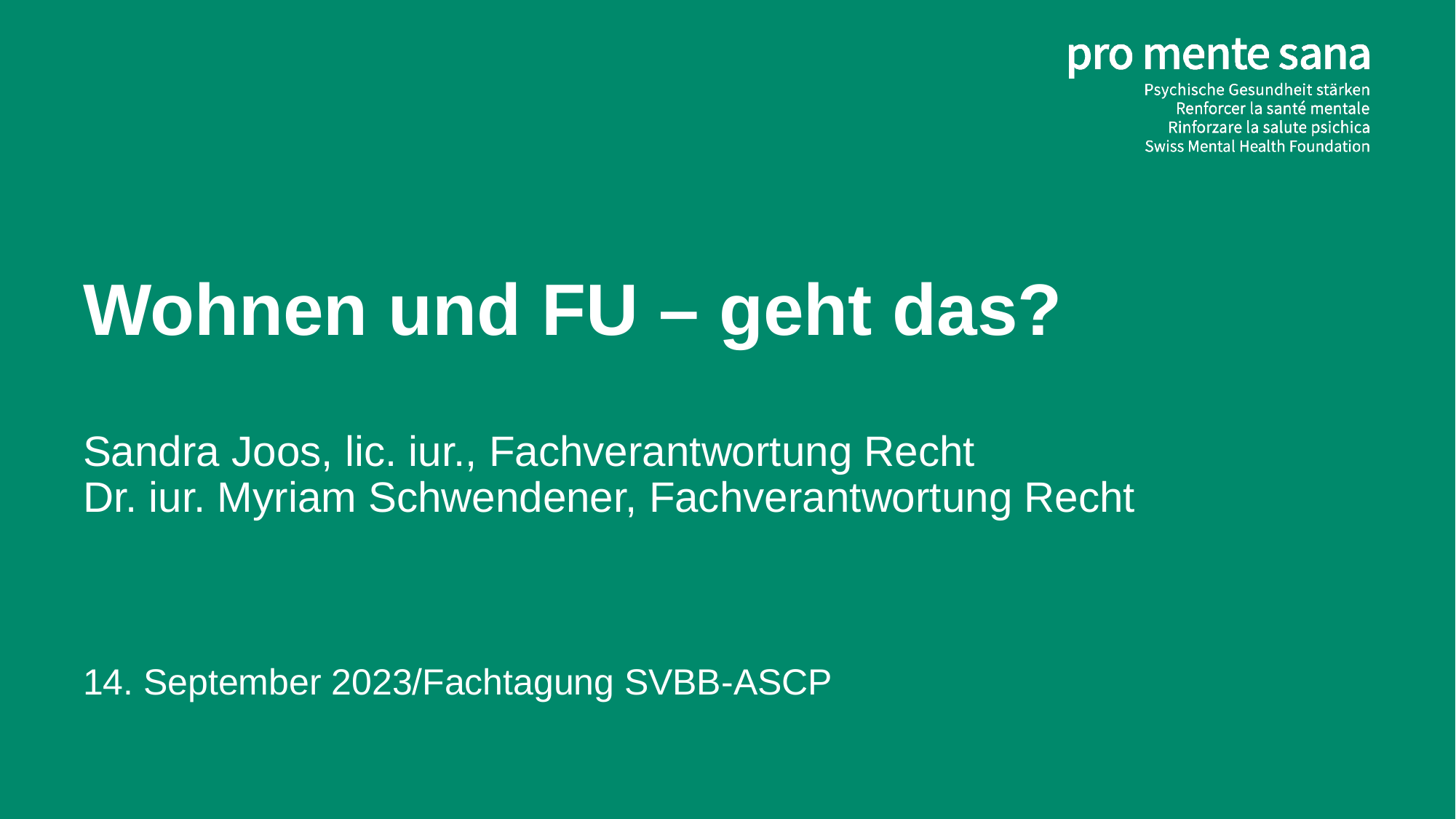

# Wohnen und FU – geht das? Sandra Joos, lic. iur., Fachverantwortung Recht Dr. iur. Myriam Schwendener, Fachverantwortung Recht
14. September 2023/Fachtagung SVBB-ASCP